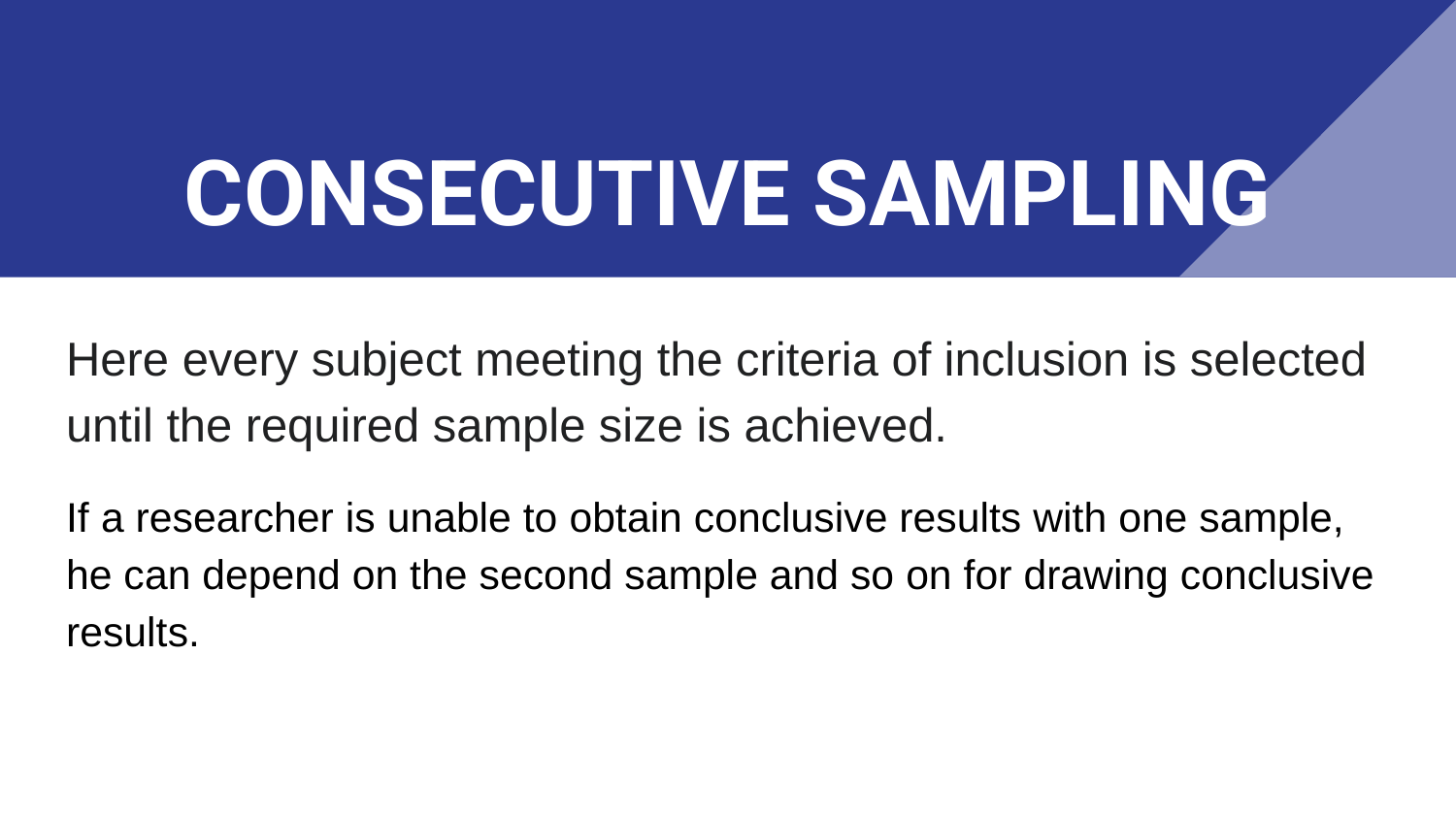

# CONSECUTIVE SAMPLING
Here every subject meeting the criteria of inclusion is selected until the required sample size is achieved.
If a researcher is unable to obtain conclusive results with one sample, he can depend on the second sample and so on for drawing conclusive results.